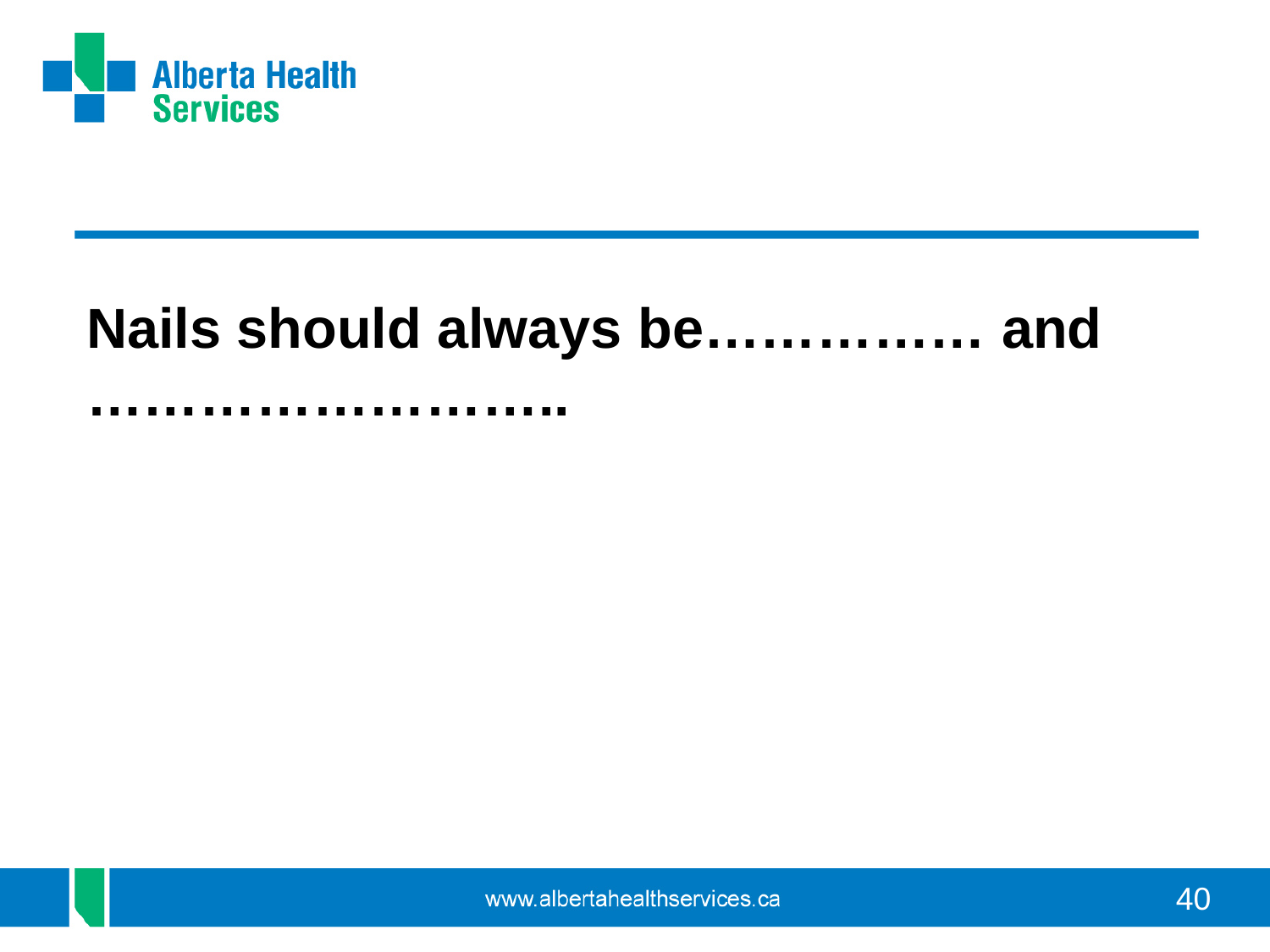

#
Nails should always be…………… and ……………………..